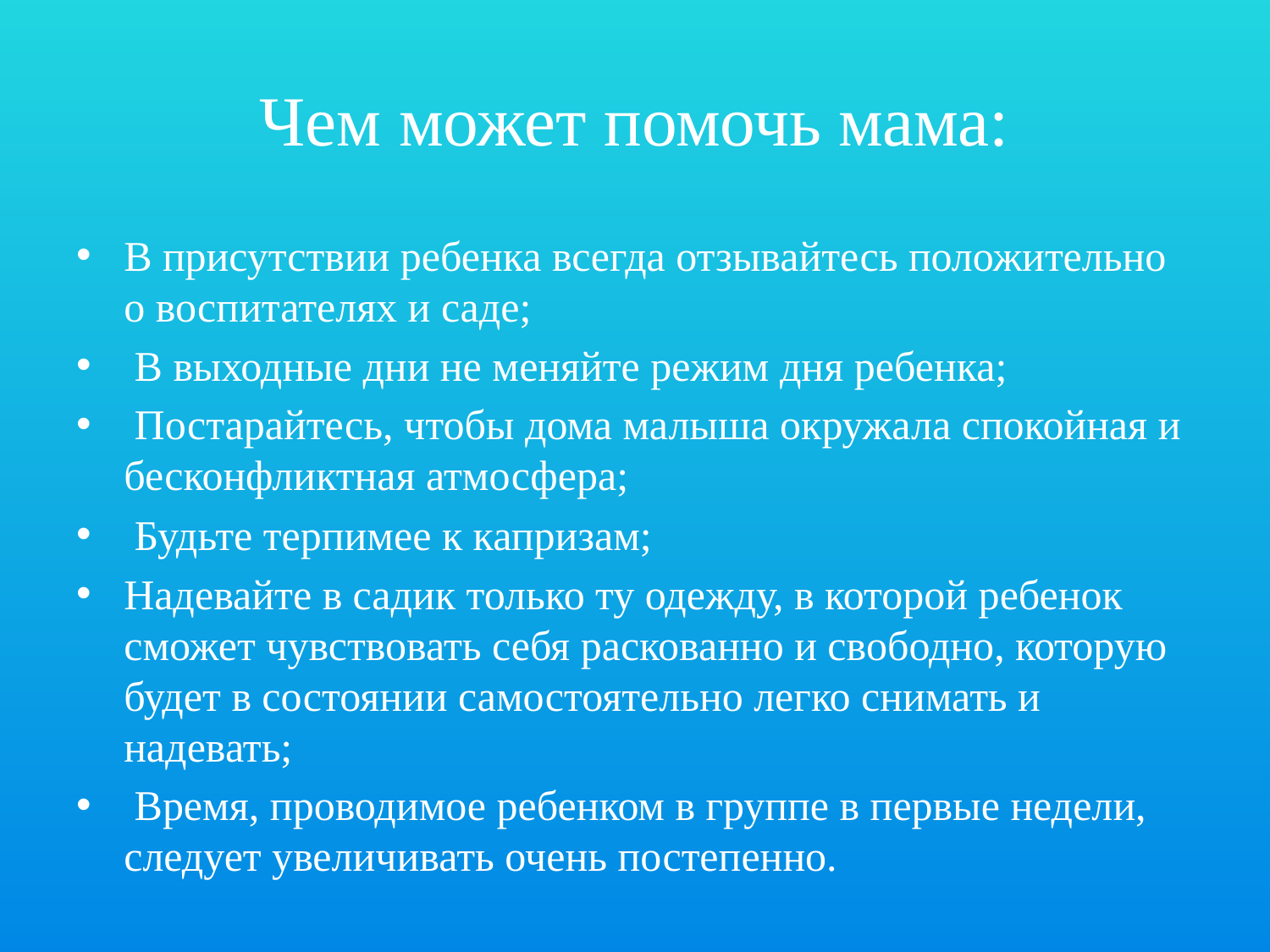

# Чем может помочь мама:
В присутствии ребенка всегда отзывайтесь положительно о воспитателях и саде;
 В выходные дни не меняйте режим дня ребенка;
 Постарайтесь, чтобы дома малыша окружала спокойная и бесконфликтная атмосфера;
 Будьте терпимее к капризам;
Надевайте в садик только ту одежду, в которой ребенок сможет чувствовать себя раскованно и свободно, которую будет в состоянии самостоятельно легко снимать и надевать;
 Время, проводимое ребенком в группе в первые недели, следует увеличивать очень постепенно.